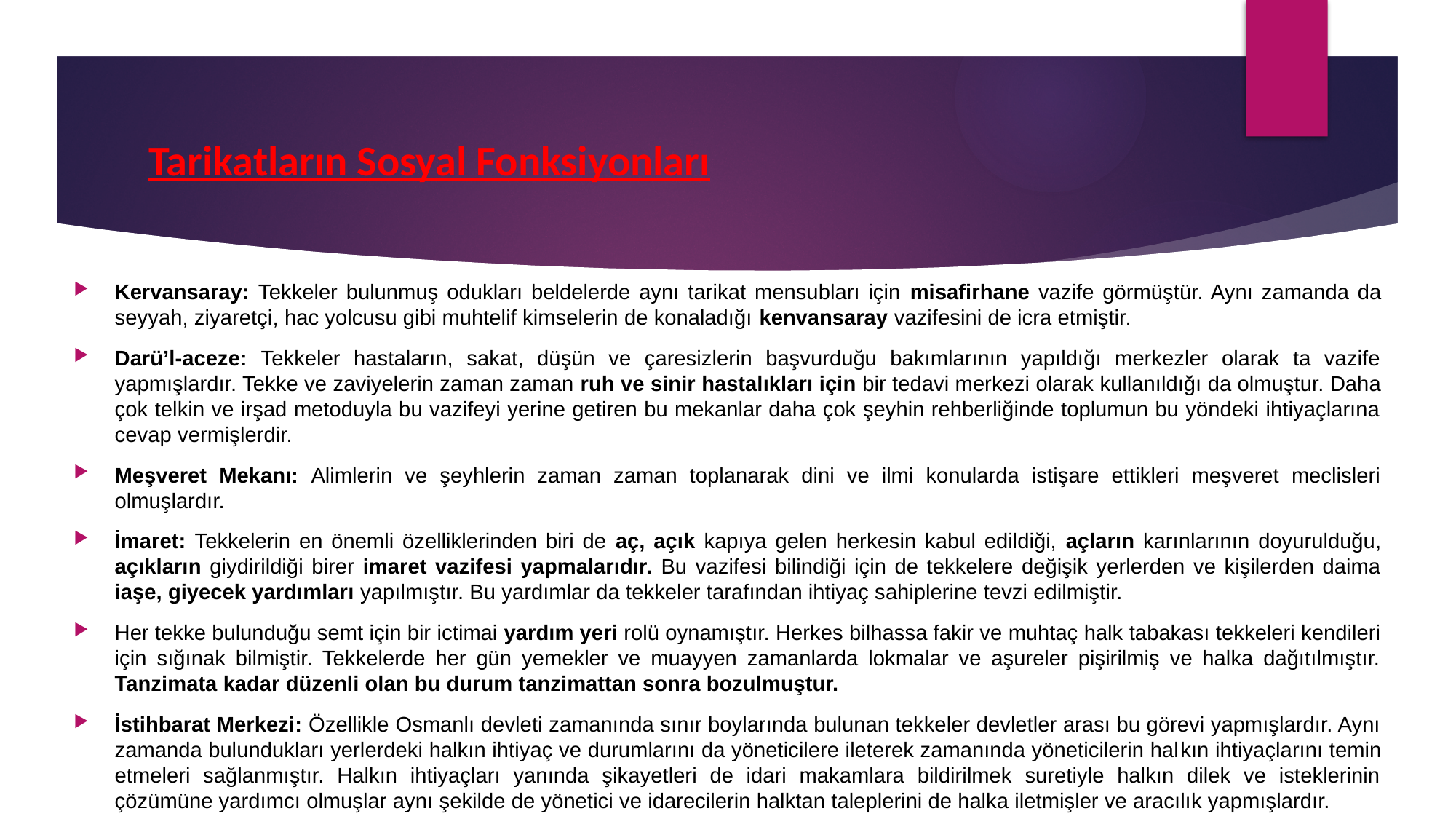

# Tarikatların Sosyal Fonksiyonları
Kervansaray: Tekkeler bulunmuş odukları beldelerde aynı tarikat mensubları için misafirhane vazife görmüştür. Aynı zamanda da seyyah, ziyaretçi, hac yolcusu gibi muhtelif kimselerin de konaladığı kenvansaray vazifesini de icra etmiştir.
Darü’l-aceze: Tekkeler hastaların, sakat, düşün ve çaresizlerin başvurduğu bakımlarının yapıldığı merkezler olarak ta vazife yapmışlardır. Tekke ve zaviyelerin zaman zaman ruh ve sinir hastalıkları için bir tedavi merkezi olarak kullanıldığı da olmuştur. Daha çok telkin ve irşad metoduyla bu vazifeyi yerine getiren bu mekanlar daha çok şeyhin rehberliğinde toplumun bu yöndeki ihtiyaçlarına cevap vermişlerdir.
Meşveret Mekanı: Alimlerin ve şeyhlerin zaman zaman toplanarak dini ve ilmi konularda istişare ettikleri meşveret meclisleri olmuşlardır.
İmaret: Tekkelerin en önemli özelliklerinden biri de aç, açık kapıya gelen herkesin kabul edildiği, açların karınlarının doyurulduğu, açıkların giydirildiği birer imaret vazifesi yapmalarıdır. Bu vazifesi bilindiği için de tekkelere değişik yerlerden ve kişilerden daima iaşe, giyecek yardımları yapılmıştır. Bu yardımlar da tekkeler tarafından ihtiyaç sahiplerine tevzi edilmiştir.
Her tekke bulunduğu semt için bir ictimai yardım yeri rolü oynamıştır. Herkes bilhassa fakir ve muhtaç halk tabakası tekkeleri kendileri için sığınak bilmiştir. Tekkelerde her gün yemekler ve muayyen zamanlarda lokmalar ve aşureler pişirilmiş ve halka dağıtılmıştır. Tanzimata kadar düzenli olan bu durum tanzimattan sonra bozulmuştur.
İstihbarat Merkezi: Özellikle Osmanlı devleti zamanında sınır boylarında bulunan tekkeler devletler arası bu görevi yapmışlardır. Aynı zamanda bulundukları yerlerdeki halkın ihtiyaç ve durumlarını da yöneticilere ileterek zamanında yöneticilerin halkın ihtiyaçlarını temin etmeleri sağlanmıştır. Halkın ihtiyaçları yanında şikayetleri de idari makamlara bildirilmek suretiyle halkın dilek ve isteklerinin çözümüne yardımcı olmuşlar aynı şekilde de yönetici ve idarecilerin halktan taleplerini de halka iletmişler ve aracılık yapmışlardır.